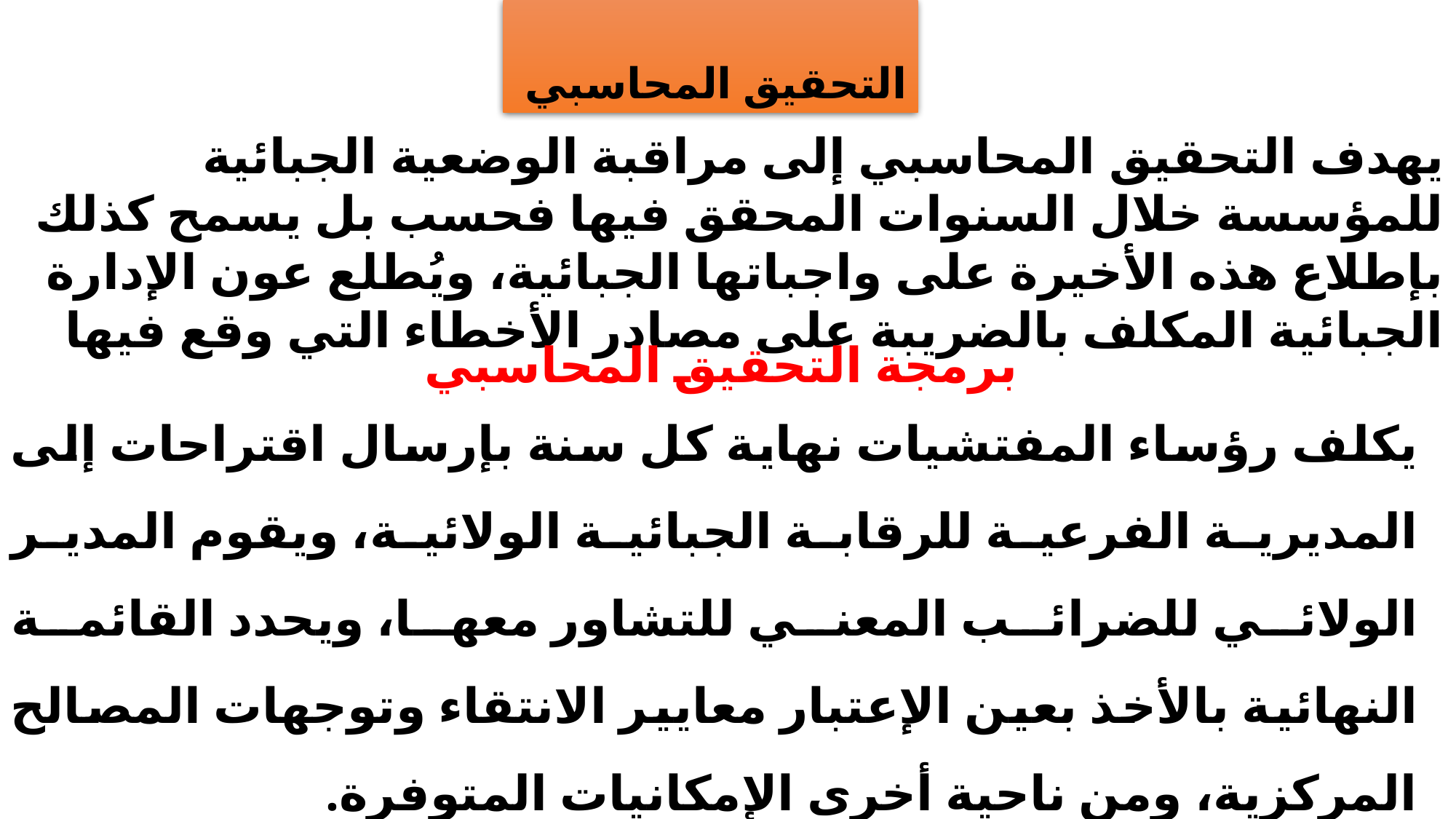

التحقيق المحاسبي
يهدف التحقيق المحاسبي إلى مراقبة الوضعية الجبائية للمؤسسة خلال السنوات المحقق فيها فحسب بل يسمح كذلك بإطلاع هذه الأخيرة على واجباتها الجبائية، ويُطلع عون الإدارة الجبائية المكلف بالضريبة على مصادر الأخطاء التي وقع فيها
برمجة التحقيق المحاسبي
يكلف رؤساء المفتشيات نهاية كل سنة بإرسال اقتراحات إلى المديرية الفرعية للرقابة الجبائية الولائية، ويقوم المدير الولائي للضرائب المعني للتشاور معها، ويحدد القائمة النهائية بالأخذ بعين الإعتبار معايير الانتقاء وتوجهات المصالح المركزية، ومن ناحية أخرى الإمكانيات المتوفرة.